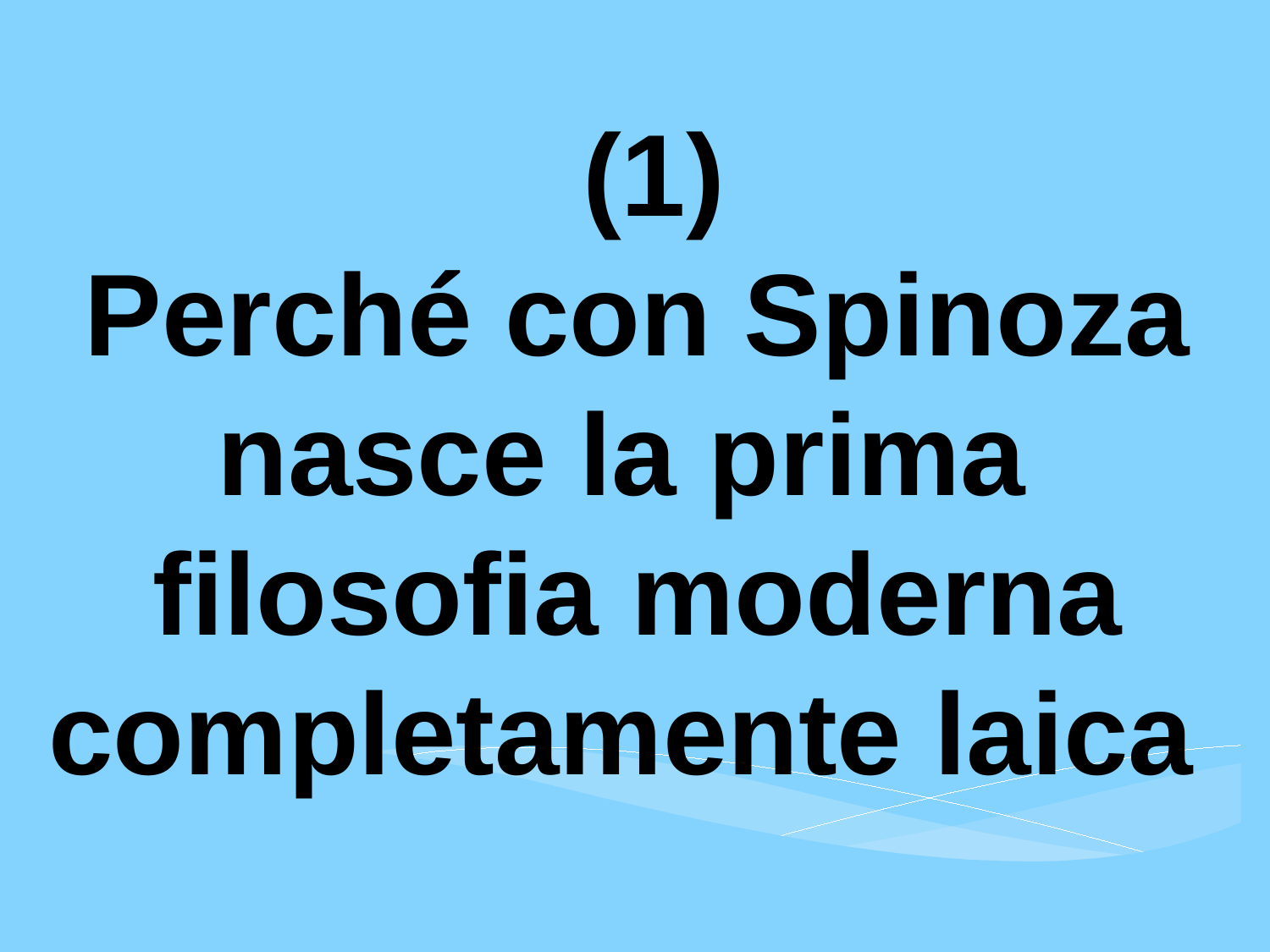

(1)
Perché con Spinoza nasce la prima
filosofia moderna completamente laica